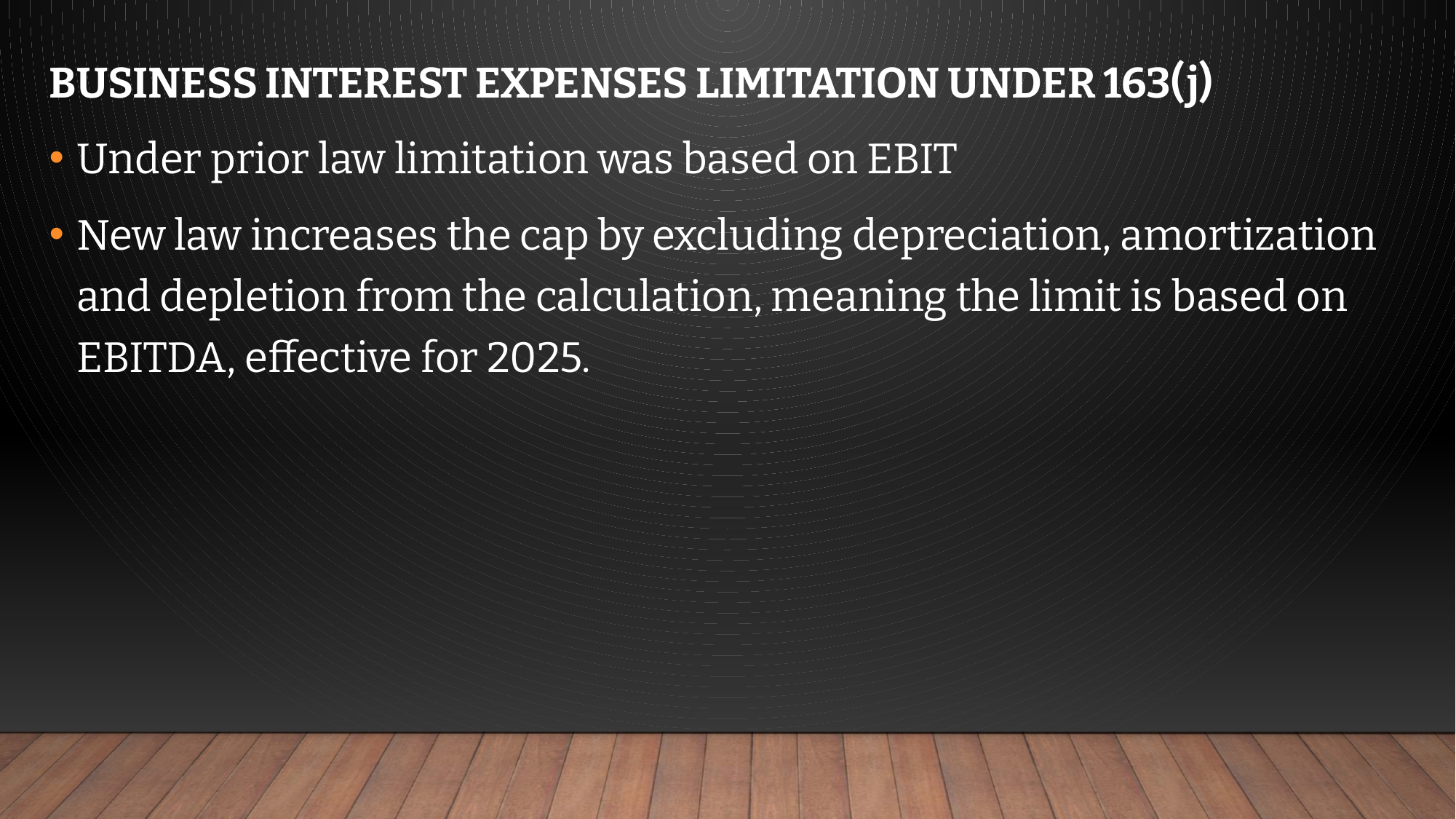

BUSINESS INTEREST EXPENSES LIMITATION UNDER 163(j)
Under prior law limitation was based on EBIT
New law increases the cap by excluding depreciation, amortization and depletion from the calculation, meaning the limit is based on EBITDA, effective for 2025.